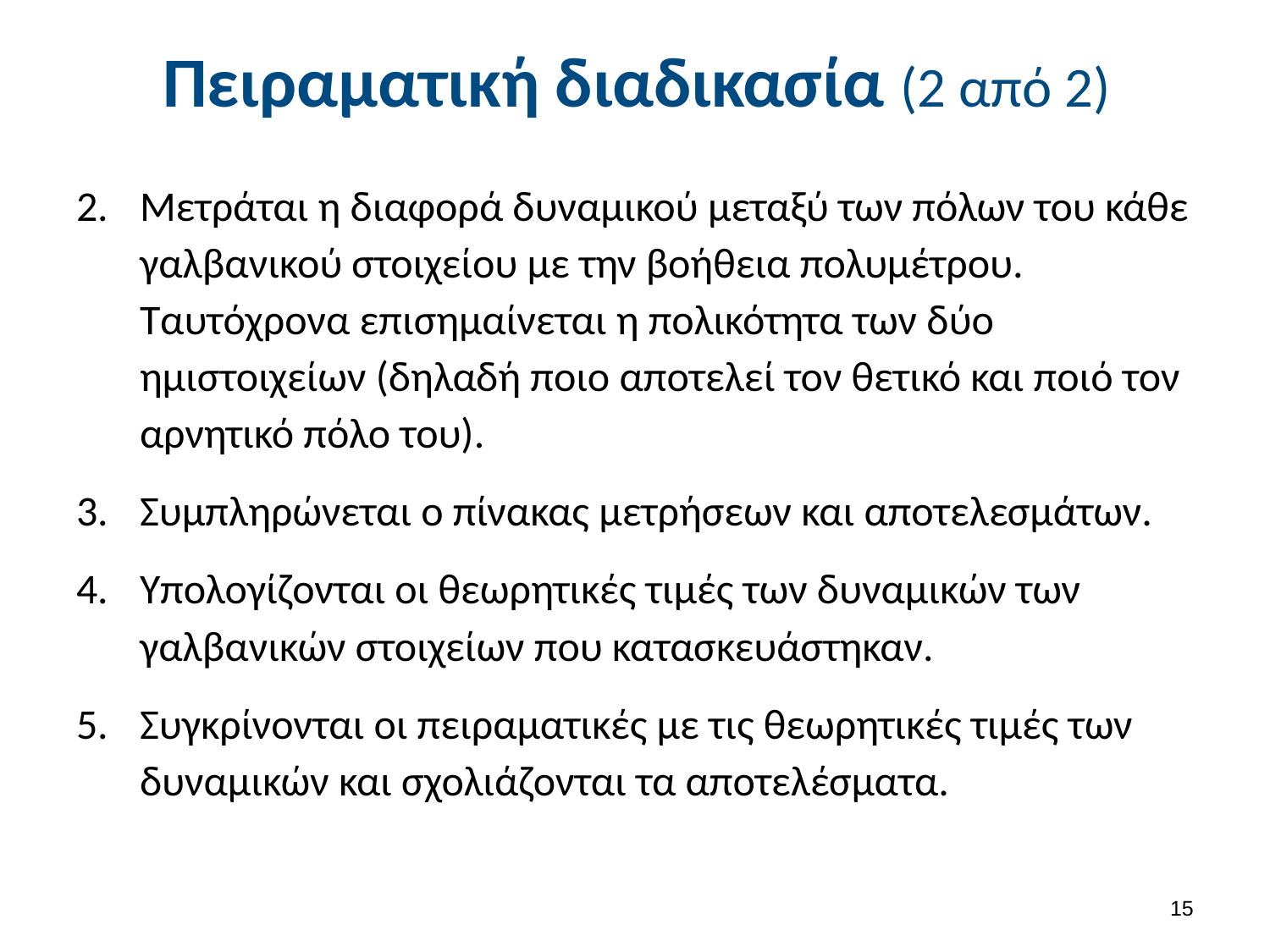

# Πειραματική διαδικασία (2 από 2)
Μετράται η διαφορά δυναμικού μεταξύ των πόλων του κάθε γαλβανικού στοιχείου με την βοήθεια πολυμέτρου. Ταυτόχρονα επισημαίνεται η πολικότητα των δύο ημιστοιχείων (δηλαδή ποιο αποτελεί τον θετικό και ποιό τον αρνητικό πόλο του).
Συμπληρώνεται ο πίνακας μετρήσεων και αποτελεσμάτων.
Υπολογίζονται οι θεωρητικές τιμές των δυναμικών των γαλβανικών στοιχείων που κατασκευάστηκαν.
Συγκρίνονται οι πειραματικές με τις θεωρητικές τιμές των δυναμικών και σχολιάζονται τα αποτελέσματα.
15